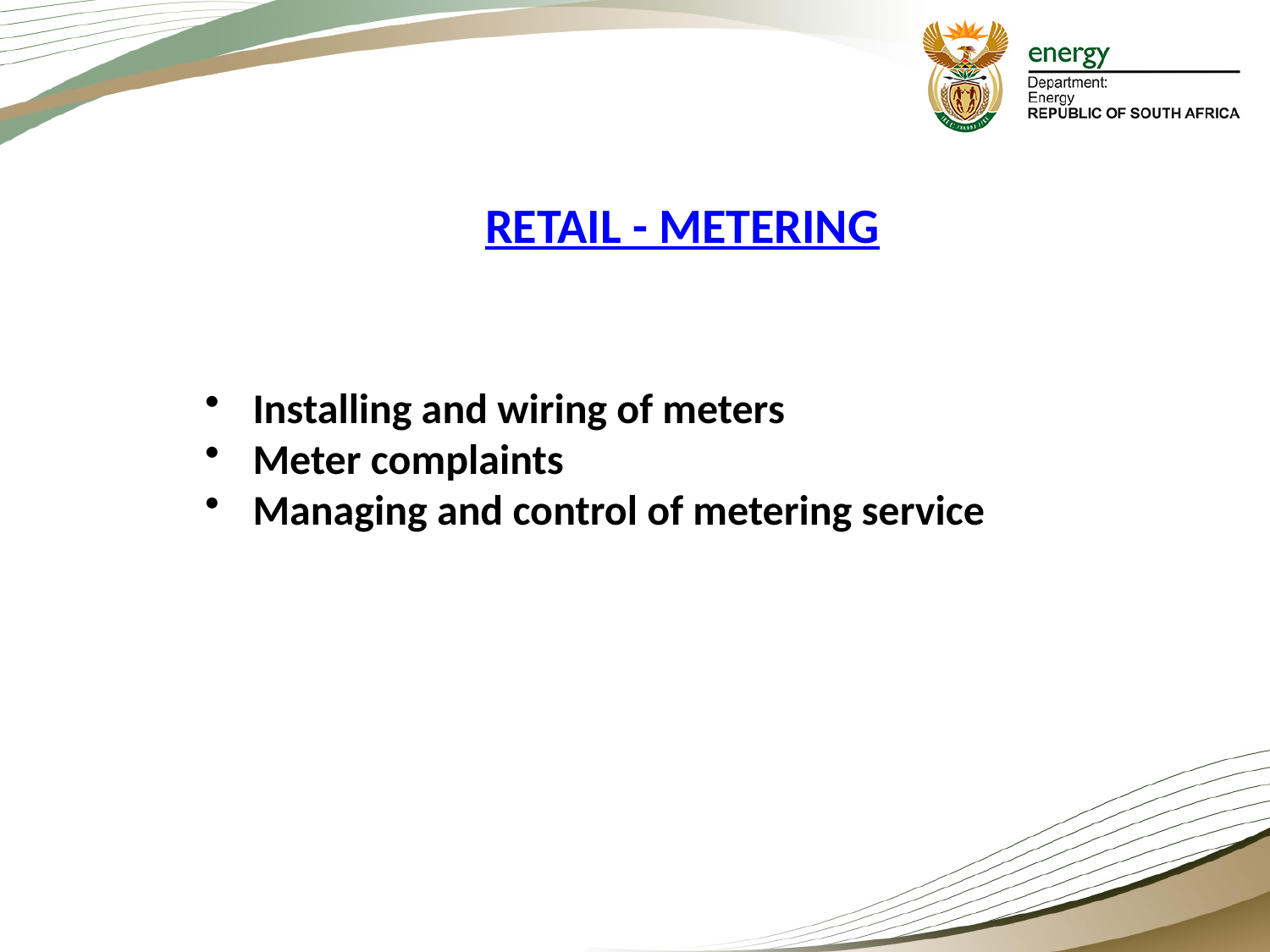

RETAIL - METERING

Installing and wiring of meters
Meter complaints
Managing and control of metering service